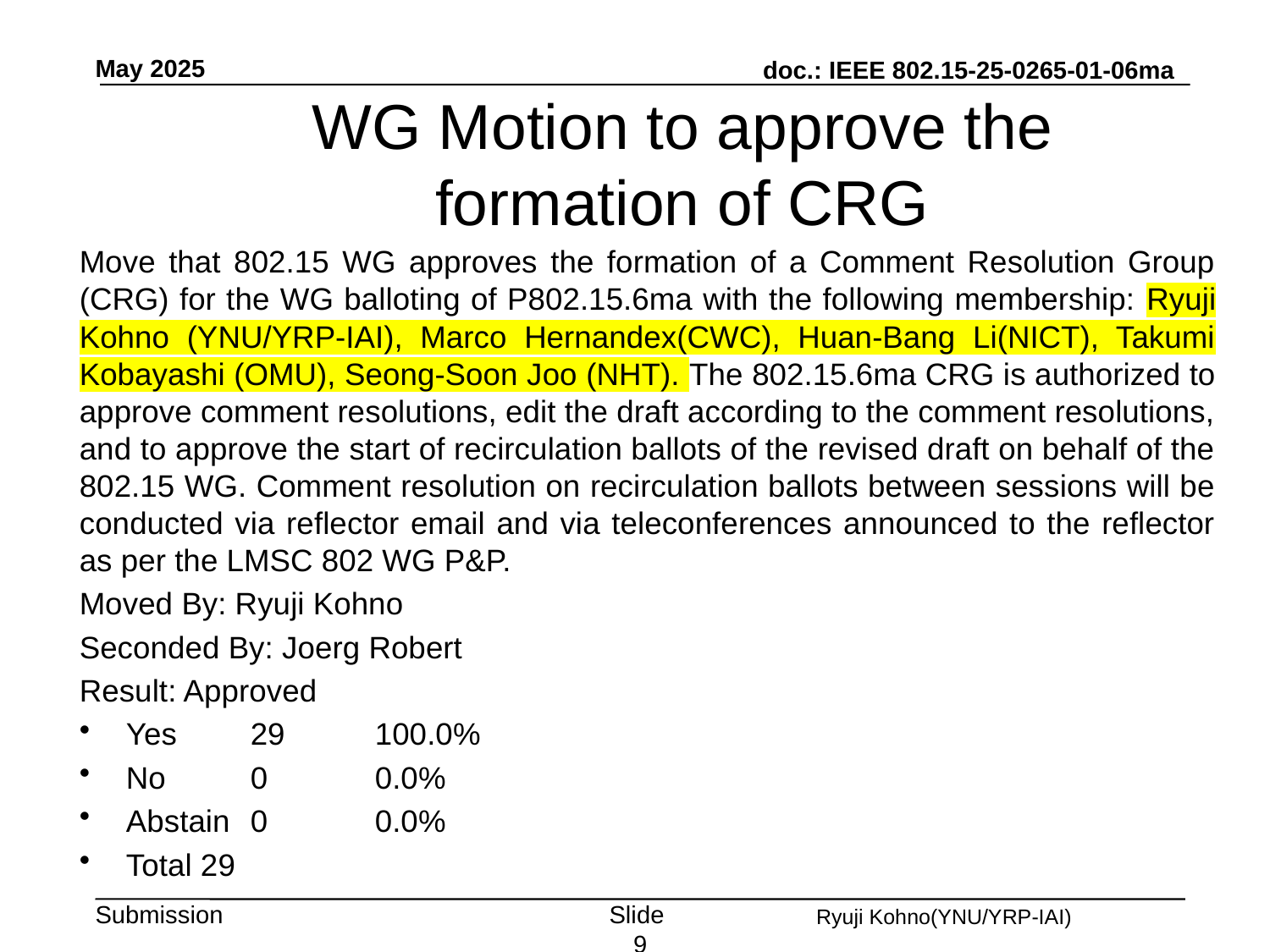

May 2025
# WG Motion to approve the formation of CRG
Move that 802.15 WG approves the formation of a Comment Resolution Group (CRG) for the WG balloting of P802.15.6ma with the following membership: Ryuji Kohno (YNU/YRP-IAI), Marco Hernandex(CWC), Huan-Bang Li(NICT), Takumi Kobayashi (OMU), Seong-Soon Joo (NHT). The 802.15.6ma CRG is authorized to approve comment resolutions, edit the draft according to the comment resolutions, and to approve the start of recirculation ballots of the revised draft on behalf of the 802.15 WG. Comment resolution on recirculation ballots between sessions will be conducted via reflector email and via teleconferences announced to the reflector as per the LMSC 802 WG P&P.
Moved By: Ryuji Kohno
Seconded By: Joerg Robert
Result: Approved
Yes	29	100.0%
No	0	0.0%
Abstain	0	0.0%
Total 29

Slide 9